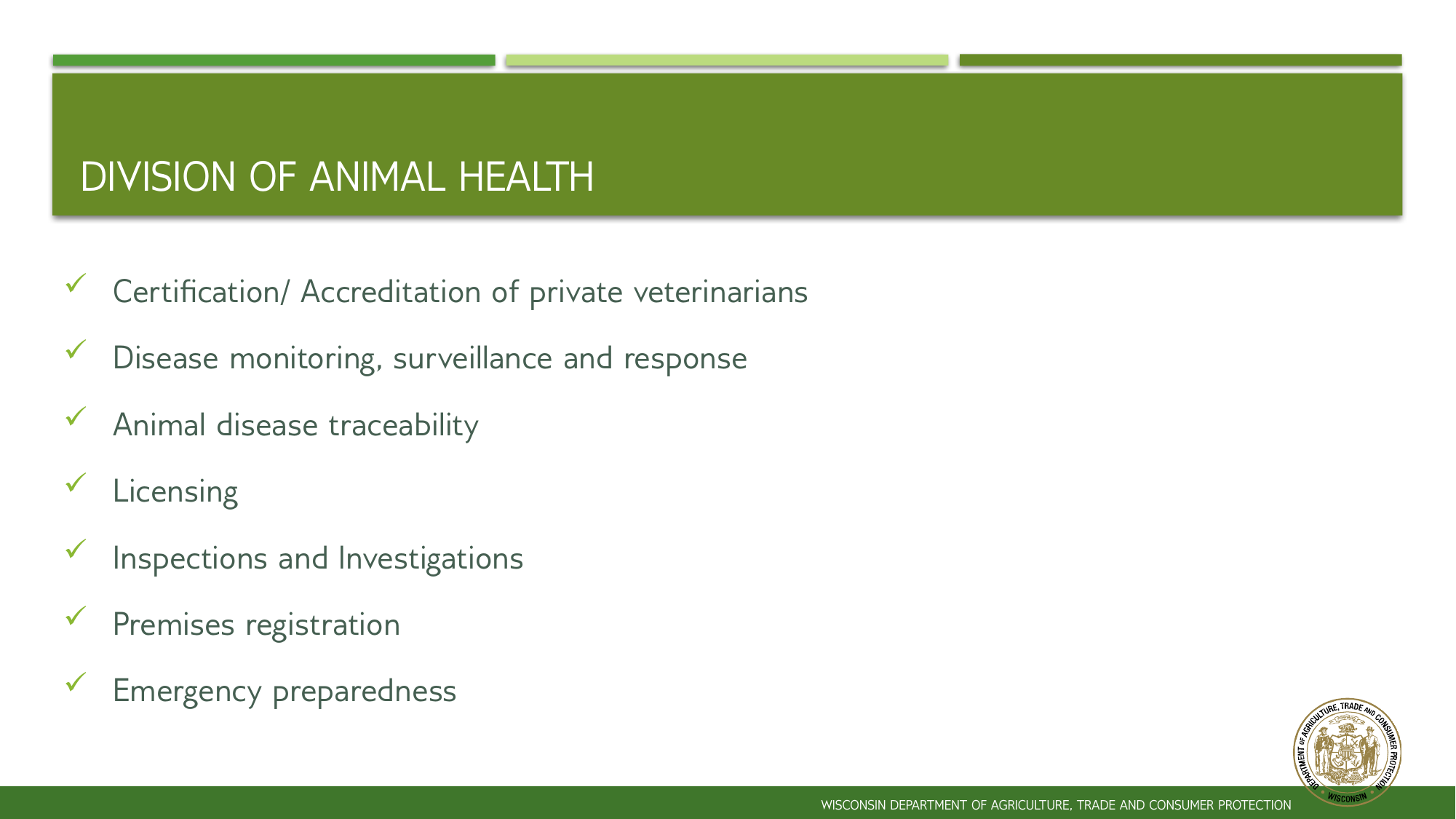

# Division of animal Health
Certification/ Accreditation of private veterinarians
Disease monitoring, surveillance and response
Animal disease traceability
Licensing
Inspections and Investigations
Premises registration
Emergency preparedness